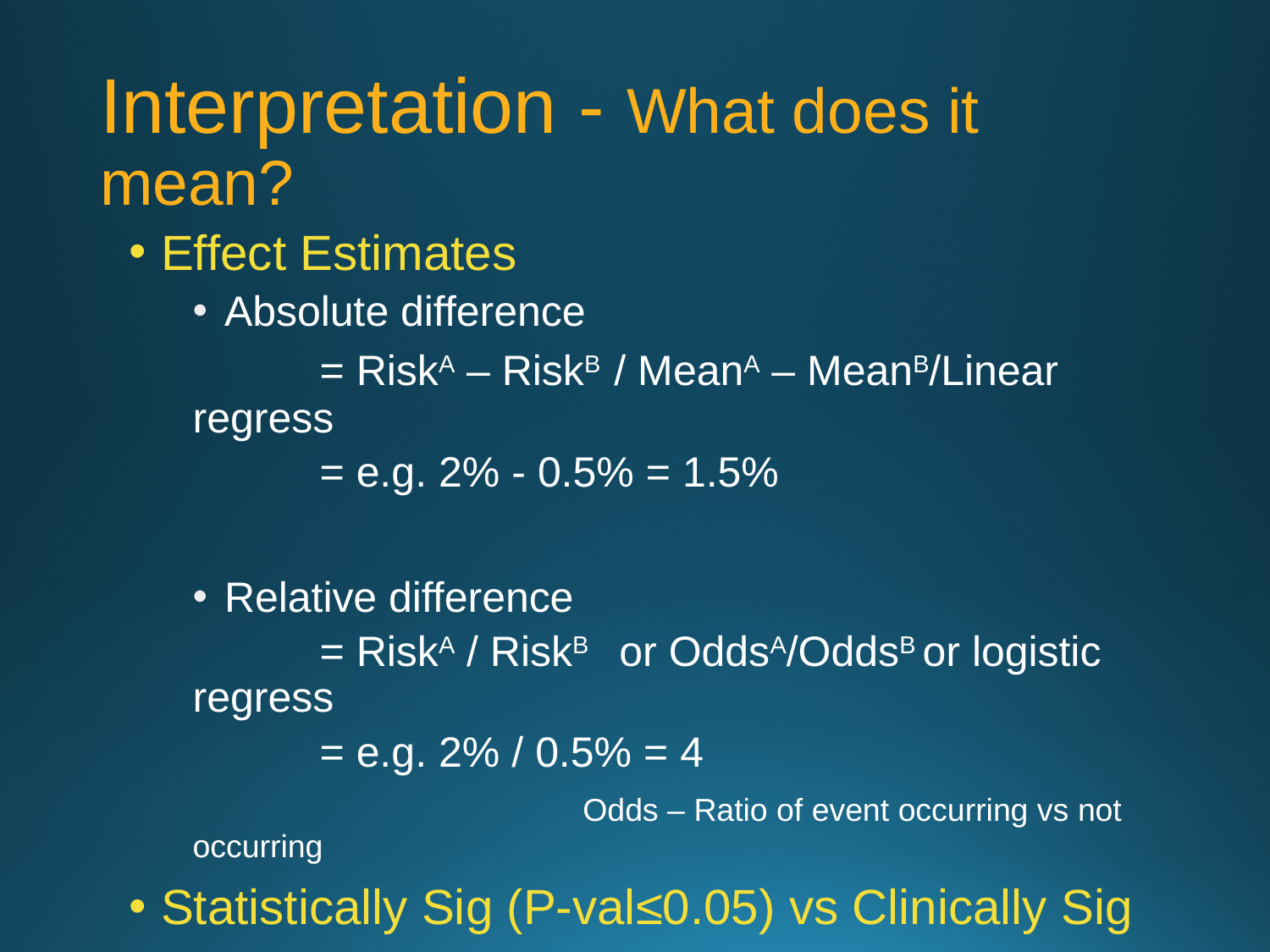

# Interpretation - What does it mean?
Effect Estimates
Absolute difference
	= RiskA – RiskB  / MeanA – MeanB/Linear regress
	= e.g. 2% - 0.5% = 1.5%

Relative difference
	= RiskA / RiskB   or OddsA/OddsB or logistic regress
 	= e.g. 2% / 0.5% = 4
			 Odds – Ratio of event occurring vs not occurring
Statistically Sig (P-val≤0.05) vs Clinically Sig
Confidence Interval (95% C.I.) = accuracy!